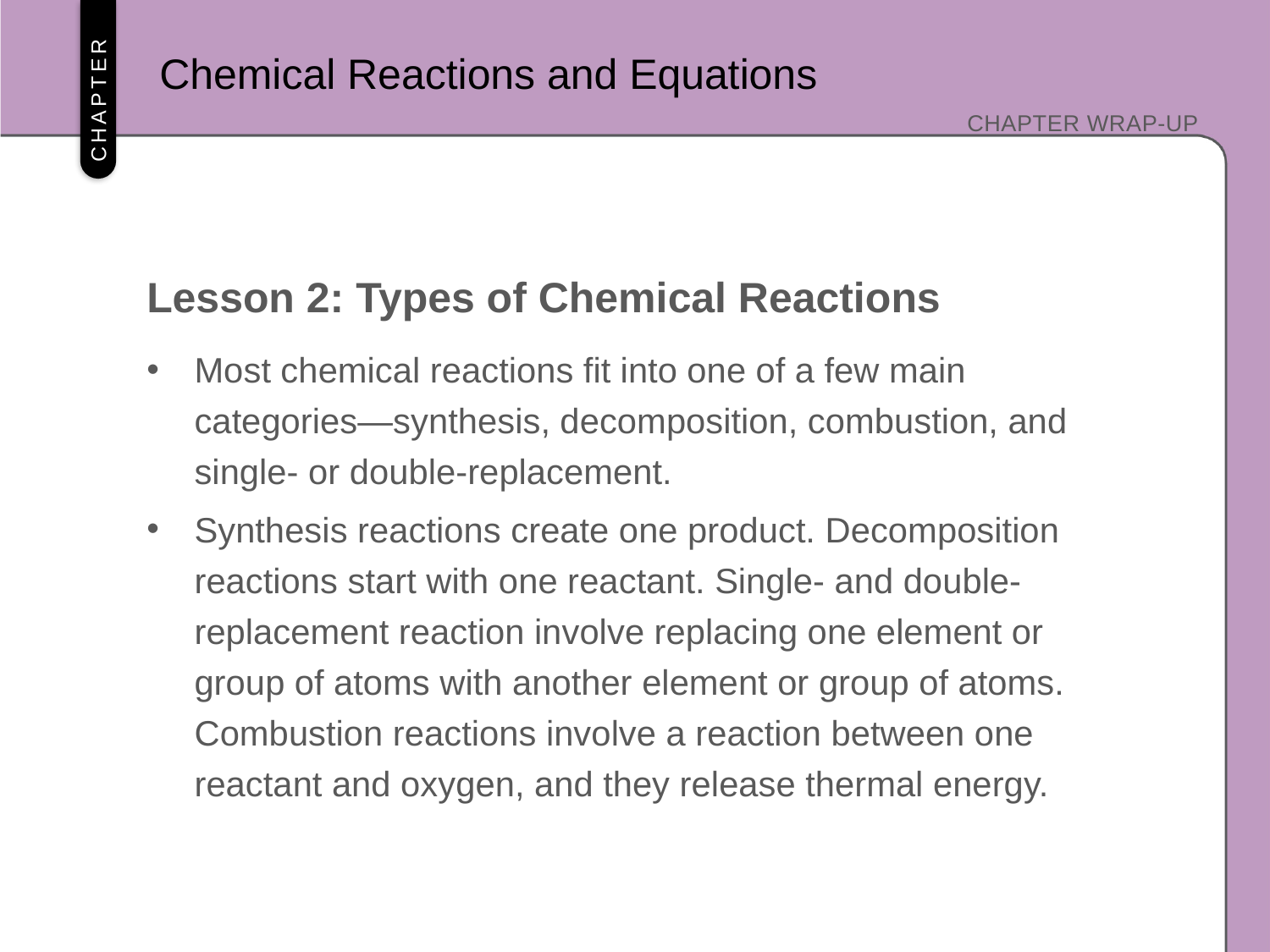

Chemical Reactions and Equations
Lesson 2: Types of Chemical Reactions
Most chemical reactions fit into one of a few main categories—synthesis, decomposition, combustion, and single- or double-replacement.
Synthesis reactions create one product. Decomposition reactions start with one reactant. Single- and double-replacement reaction involve replacing one element or group of atoms with another element or group of atoms. Combustion reactions involve a reaction between one reactant and oxygen, and they release thermal energy.